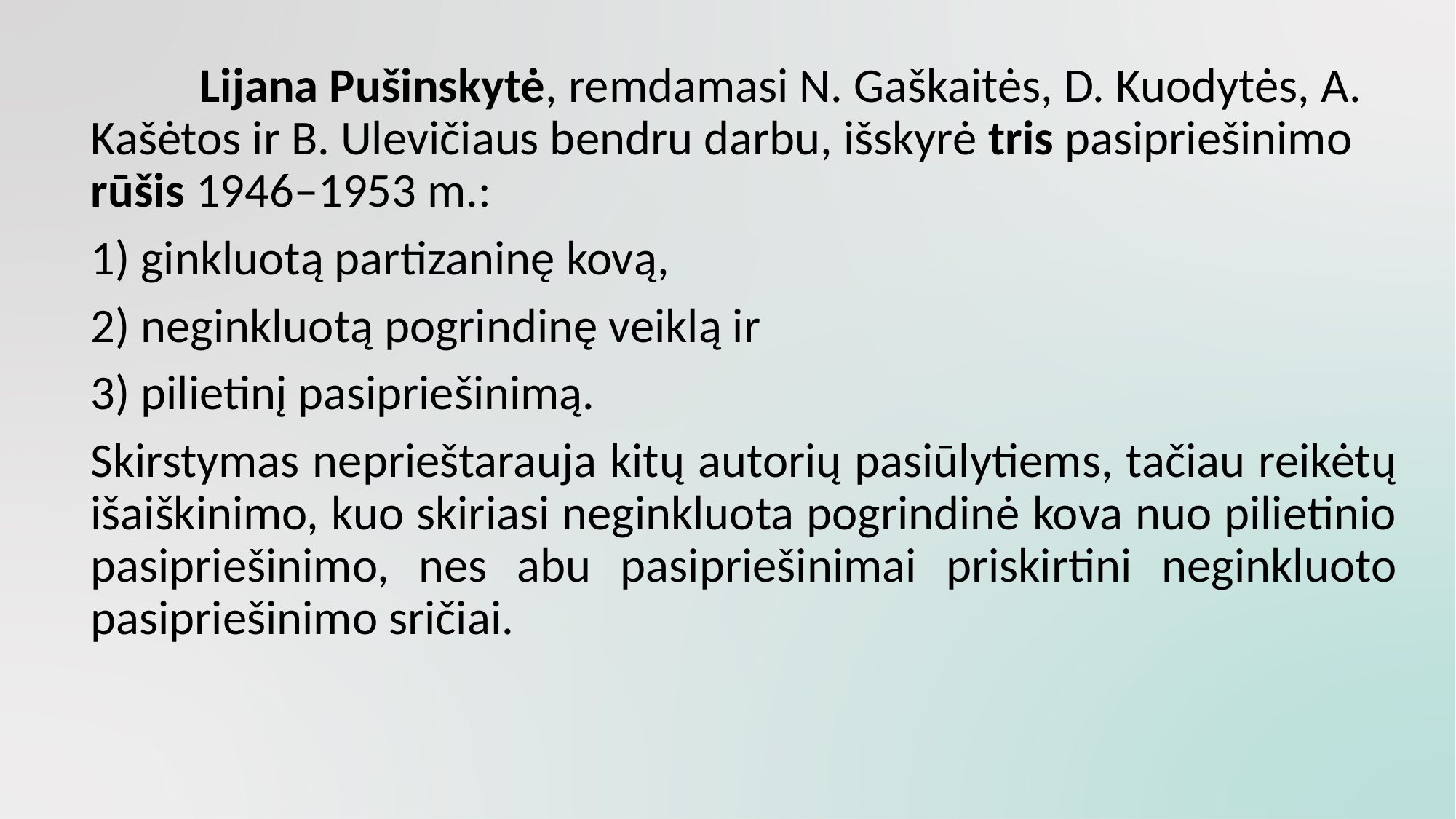

Lijana Pušinskytė, remdamasi N. Gaškaitės, D. Kuodytės, A. Kašėtos ir B. Ulevičiaus bendru darbu, išskyrė tris pasipriešinimo rūšis 1946–1953 m.:
	1) ginkluotą partizaninę kovą,
	2) neginkluotą pogrindinę veiklą ir
	3) pilietinį pasipriešinimą.
	Skirstymas neprieštarauja kitų autorių pasiūlytiems, tačiau reikėtų išaiškinimo, kuo skiriasi neginkluota pogrindinė kova nuo pilietinio pasipriešinimo, nes abu pasipriešinimai priskirtini neginkluoto pasipriešinimo sričiai.